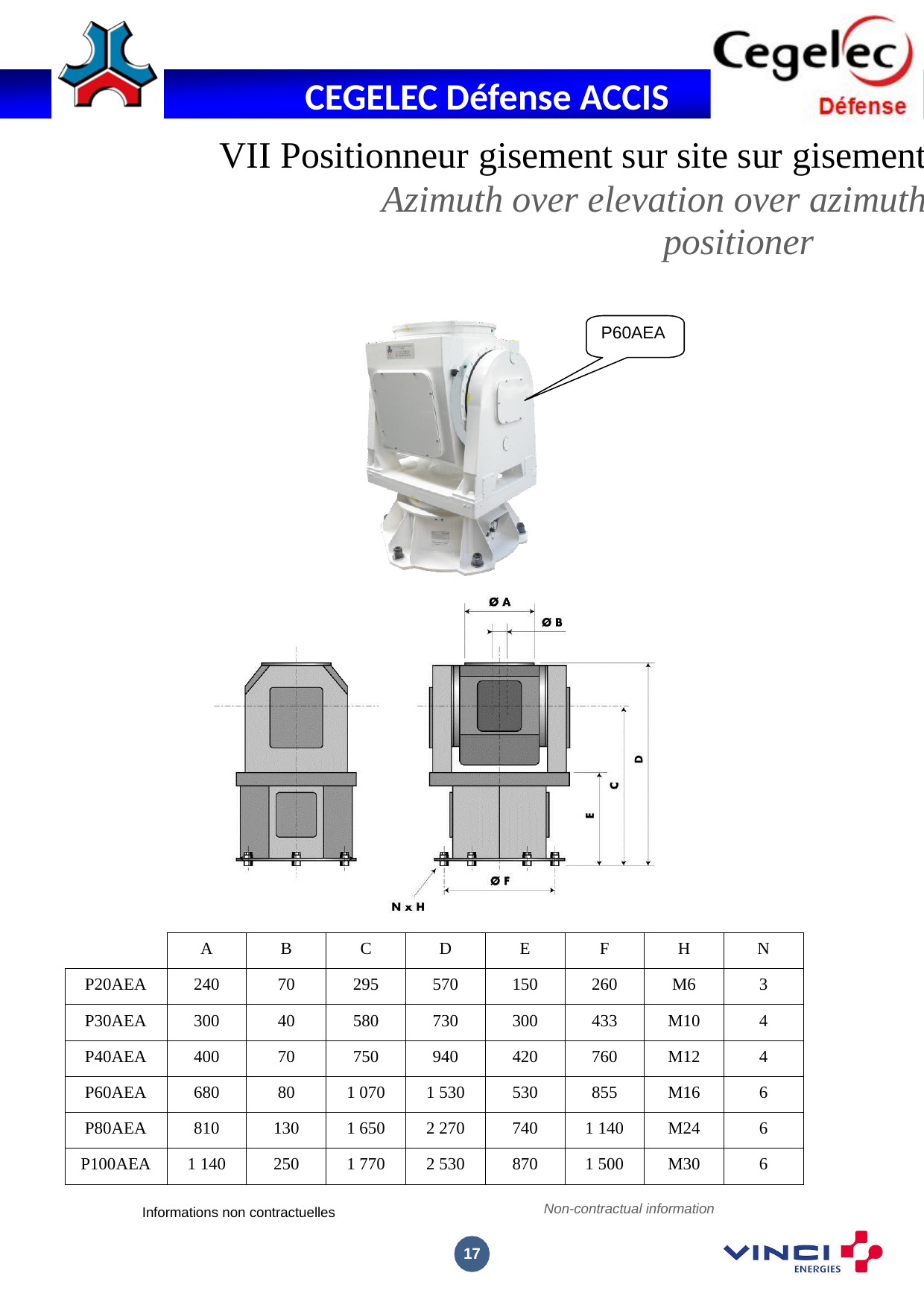

VII Positionneur gisement sur site sur gisement
Azimuth over elevation over azimuth
positioner

P60AEA

|  | A | B | C | D | E | F | H | N |
| --- | --- | --- | --- | --- | --- | --- | --- | --- |
| P20AEA | 240 | 70 | 295 | 570 | 150 | 260 | M6 | 3 |
| P30AEA | 300 | 40 | 580 | 730 | 300 | 433 | M10 | 4 |
| P40AEA | 400 | 70 | 750 | 940 | 420 | 760 | M12 | 4 |
| P60AEA | 680 | 80 | 1 070 | 1 530 | 530 | 855 | M16 | 6 |
| P80AEA | 810 | 130 | 1 650 | 2 270 | 740 | 1 140 | M24 | 6 |
| P100AEA | 1 140 | 250 | 1 770 | 2 530 | 870 | 1 500 | M30 | 6 |
Non-contractual information
Informations non contractuelles